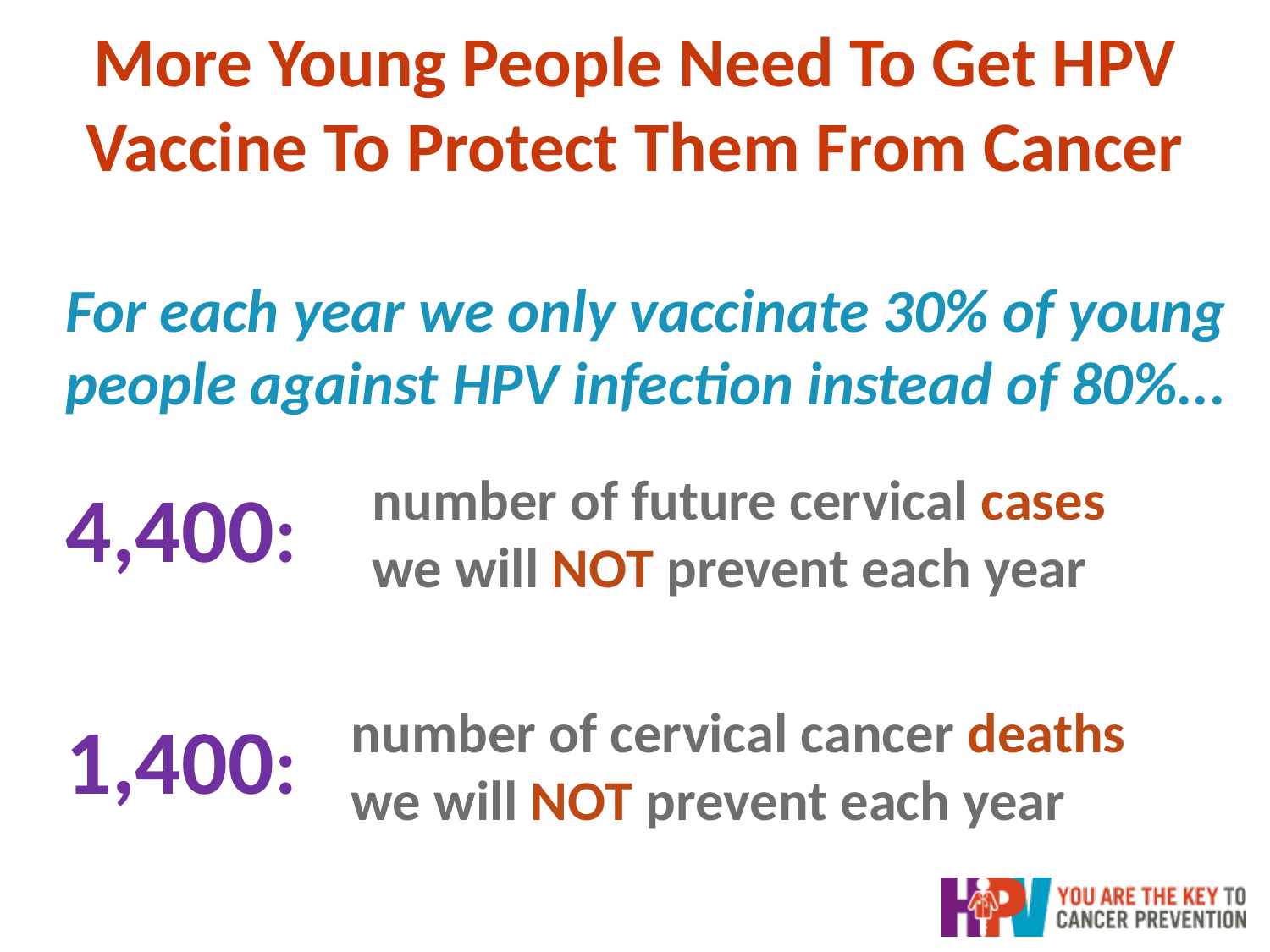

# More Young People Need To Get HPV Vaccine To Protect Them From Cancer
For each year we only vaccinate 30% of young people against HPV infection instead of 80%...

4,400:

1,400:
number of future cervical cases we will NOT prevent each year

number of cervical cancer deaths we will NOT prevent each year